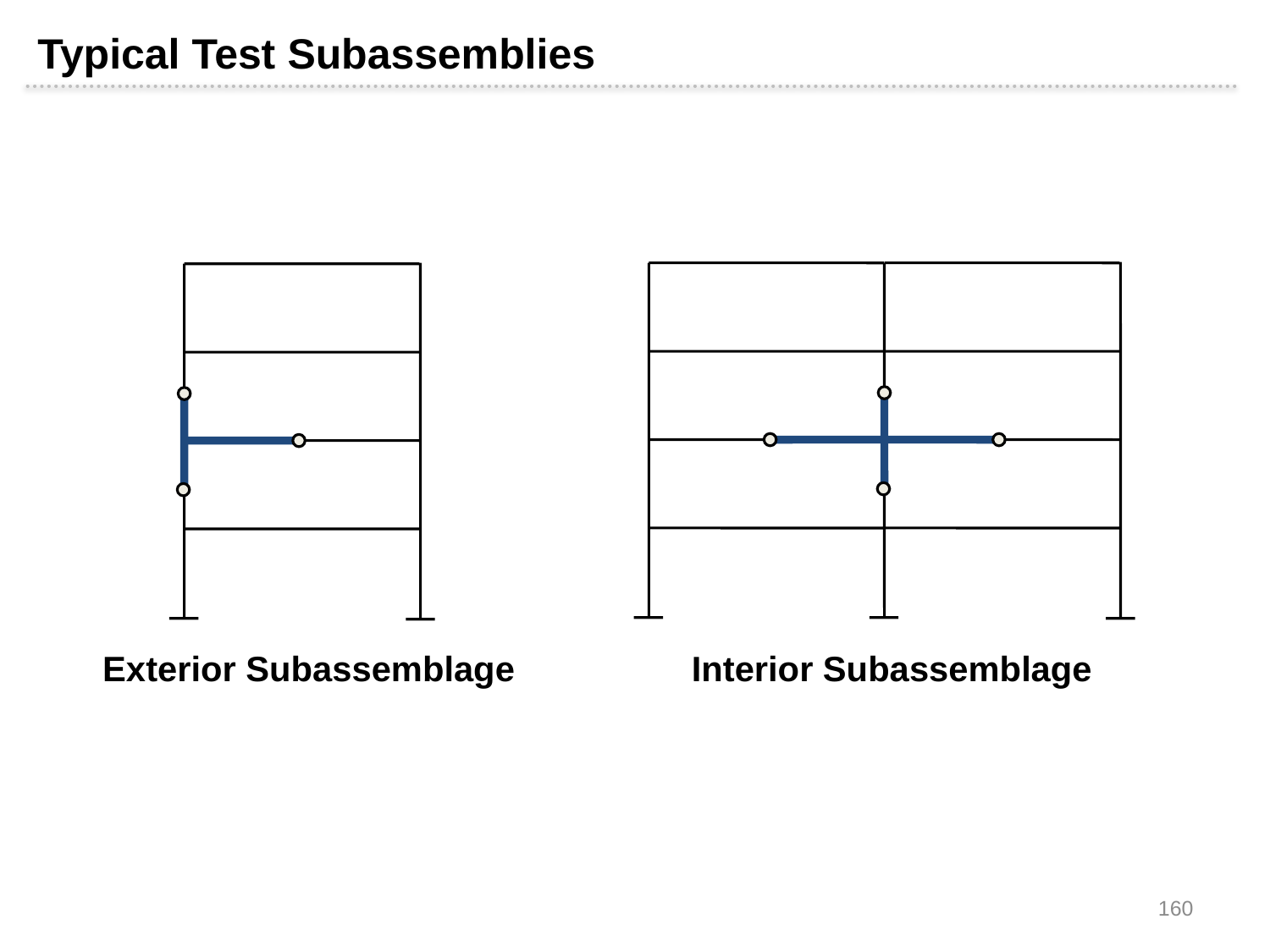

Typical Test Subassemblies

Exterior Subassemblage
Interior Subassemblage
160